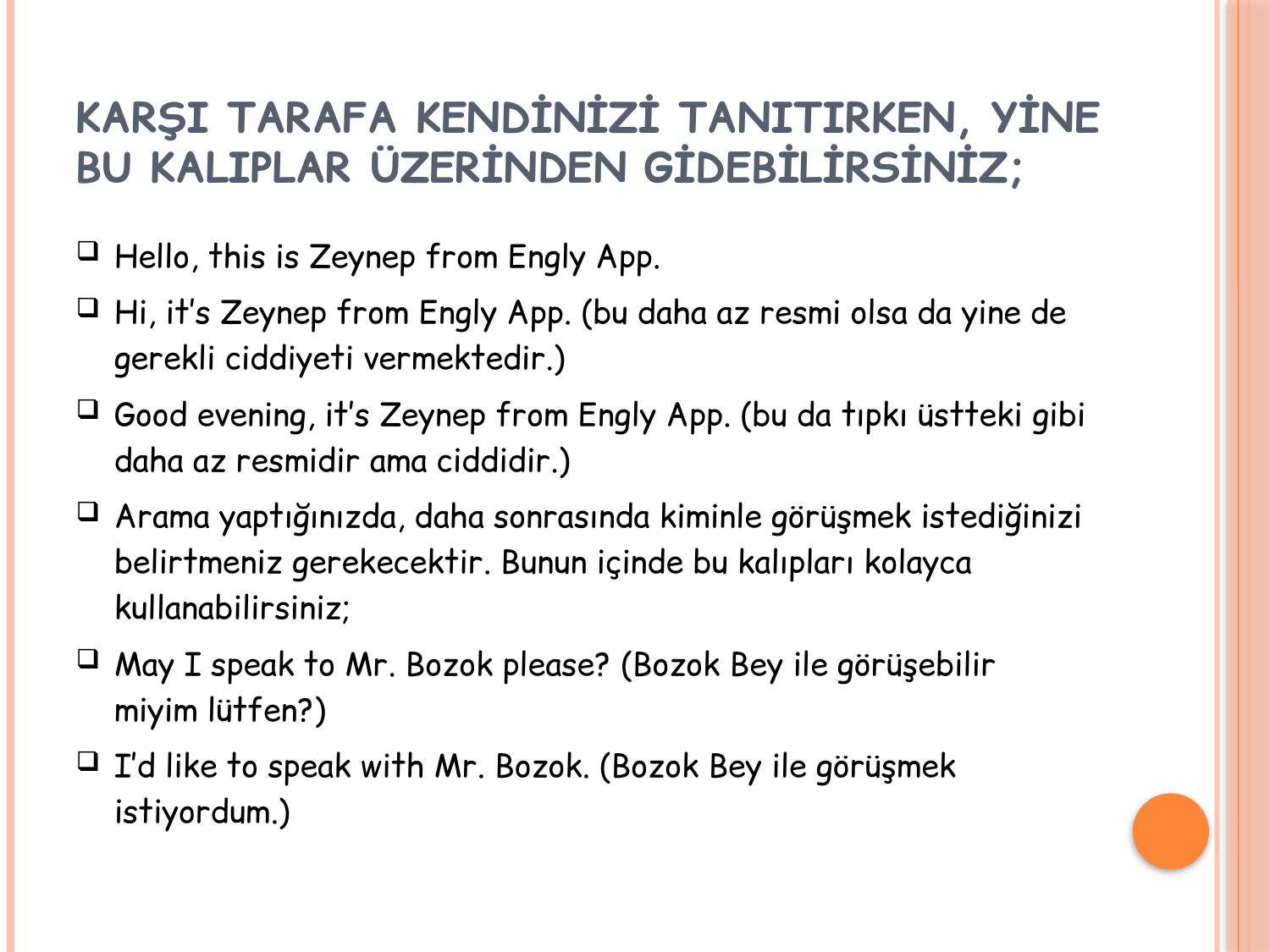

# Karşı tarafa kendinizi tanıtırken, yine bu kalıplar üzerinden gidebilirsiniz;
Hello, this is Zeynep from Engly App.
Hi, it’s Zeynep from Engly App. (bu daha az resmi olsa da yine de gerekli ciddiyeti vermektedir.)
Good evening, it’s Zeynep from Engly App. (bu da tıpkı üstteki gibi daha az resmidir ama ciddidir.)
Arama yaptığınızda, daha sonrasında kiminle görüşmek istediğinizi belirtmeniz gerekecektir. Bunun içinde bu kalıpları kolayca kullanabilirsiniz;
May I speak to Mr. Bozok please? (Bozok Bey ile görüşebilir miyim lütfen?)
I’d like to speak with Mr. Bozok. (Bozok Bey ile görüşmek istiyordum.)